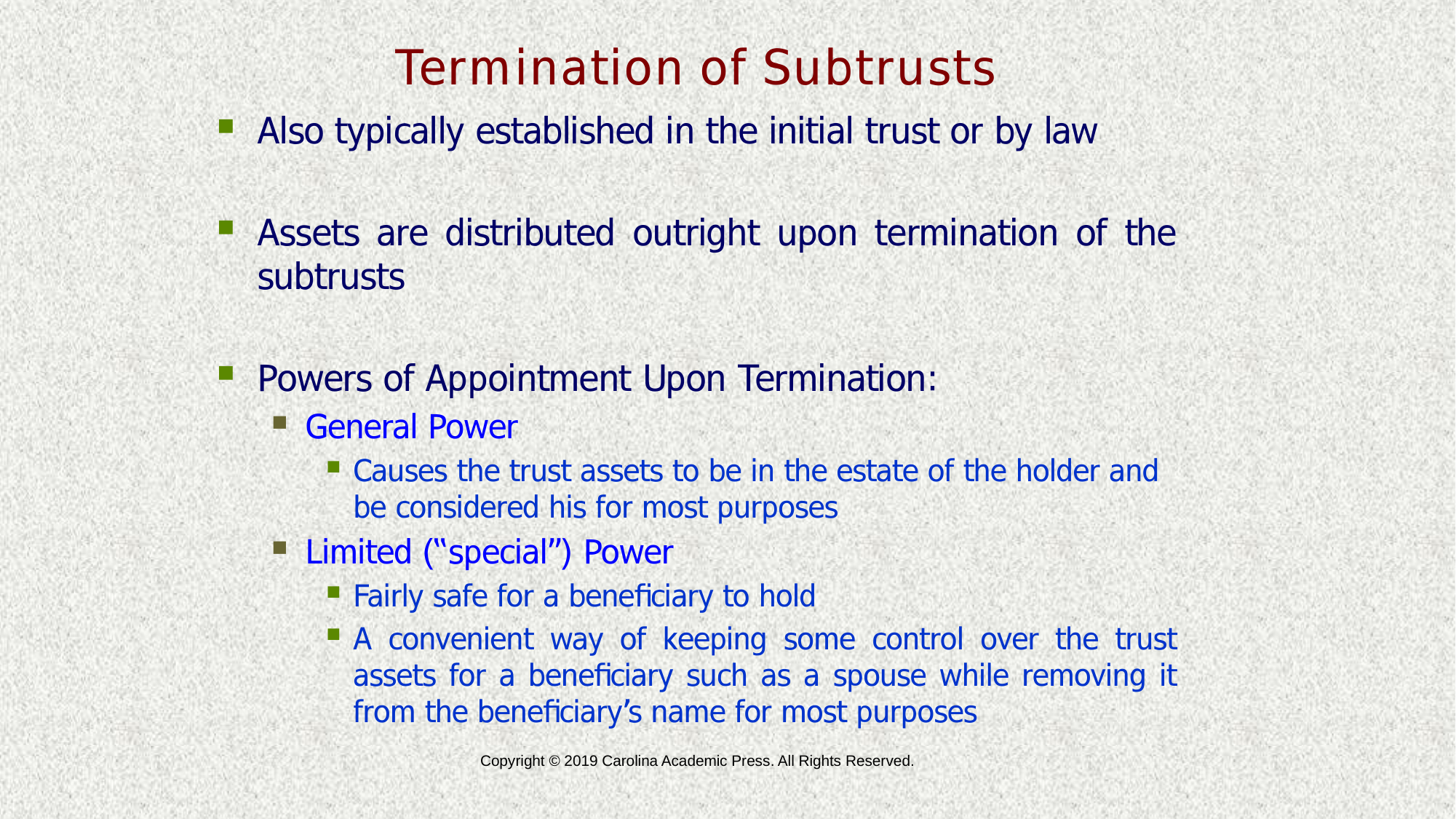

Termination of Subtrusts
Also typically established in the initial trust or by law

Assets are distributed outright upon termination of the subtrusts

Powers of Appointment Upon Termination:
General Power
Causes the trust assets to be in the estate of the holder and be considered his for most purposes
Limited (“special”) Power
Fairly safe for a beneficiary to hold
A convenient way of keeping some control over the trust assets for a beneficiary such as a spouse while removing it from the beneficiary’s name for most purposes
Copyright © 2019 Carolina Academic Press. All Rights Reserved.